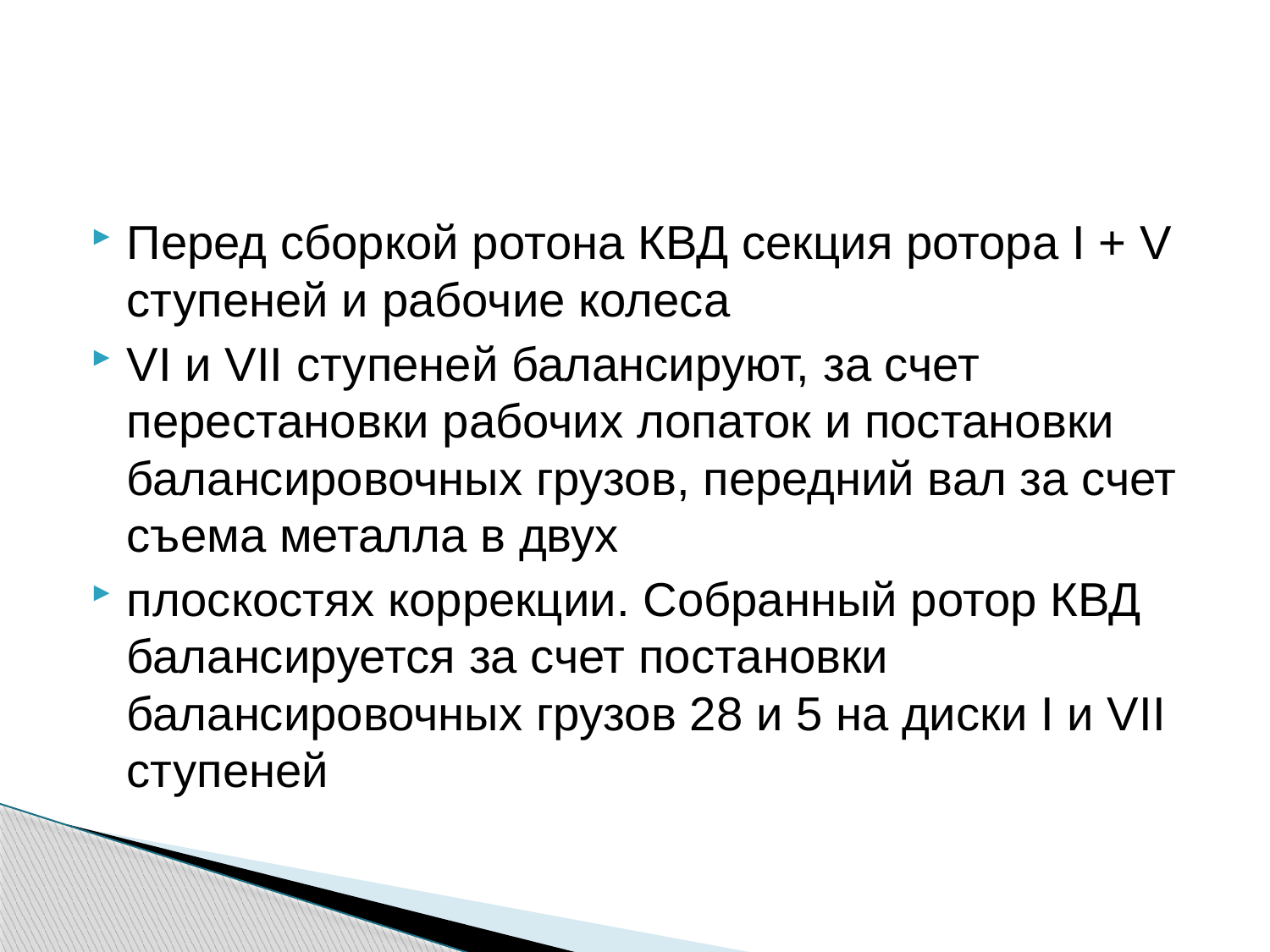

#
Перед сборкой ротона КВД секция ротора I + V ступеней и рабочие колеса
VI и VII ступеней балансируют, за счет перестановки рабочих лопаток и постановки балансировочных грузов, передний вал за счет съема металла в двух
плоскостях коррекции. Собранный ротор КВД балансируется за счет постановки балансировочных грузов 28 и 5 на диски I и VII ступеней